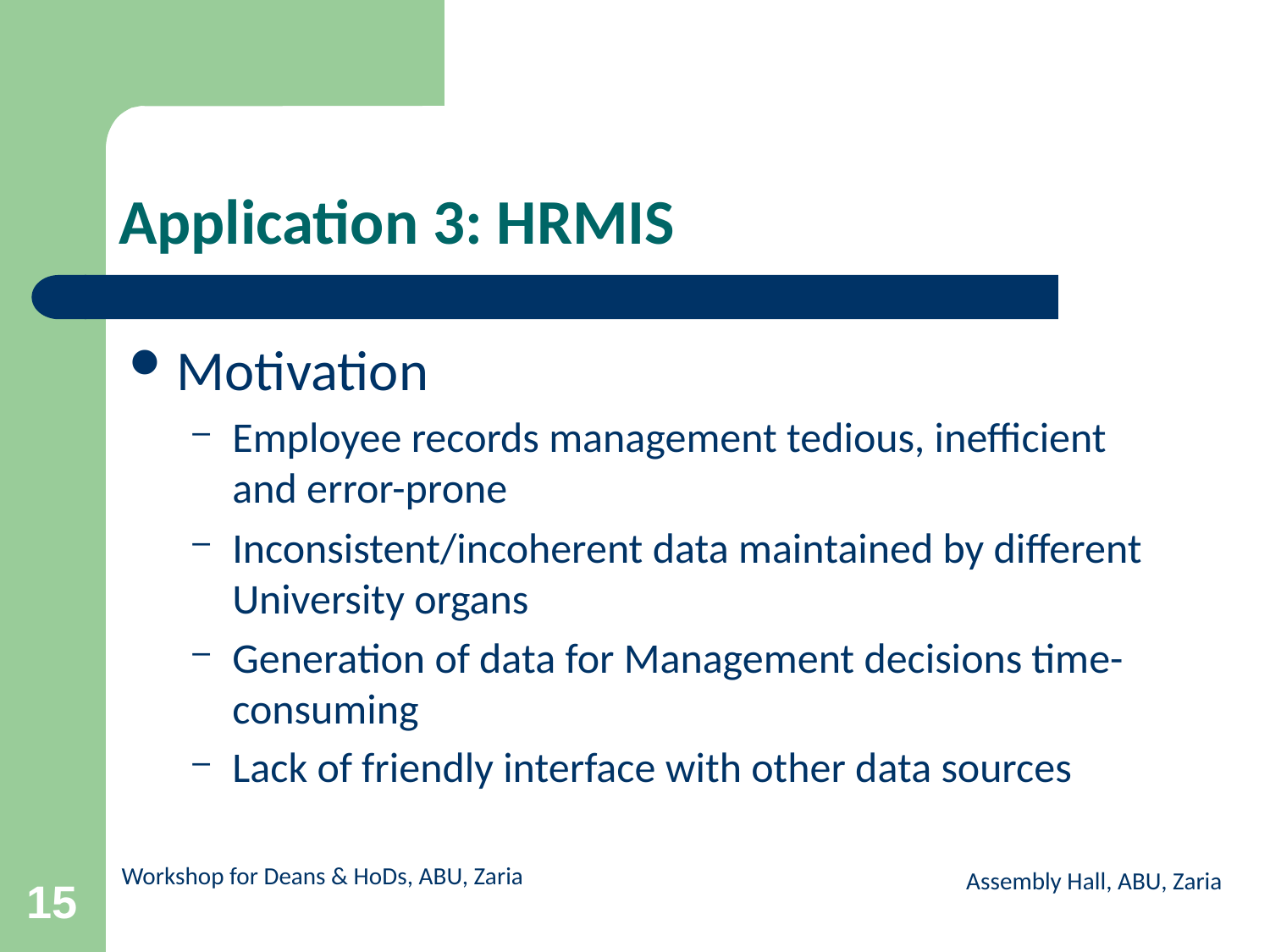

# Application 3: HRMIS
Motivation
Employee records management tedious, inefficient and error-prone
Inconsistent/incoherent data maintained by different University organs
Generation of data for Management decisions time-consuming
Lack of friendly interface with other data sources

Assembly Hall, ABU, Zaria
15
Workshop for Deans & HoDs, ABU, Zaria